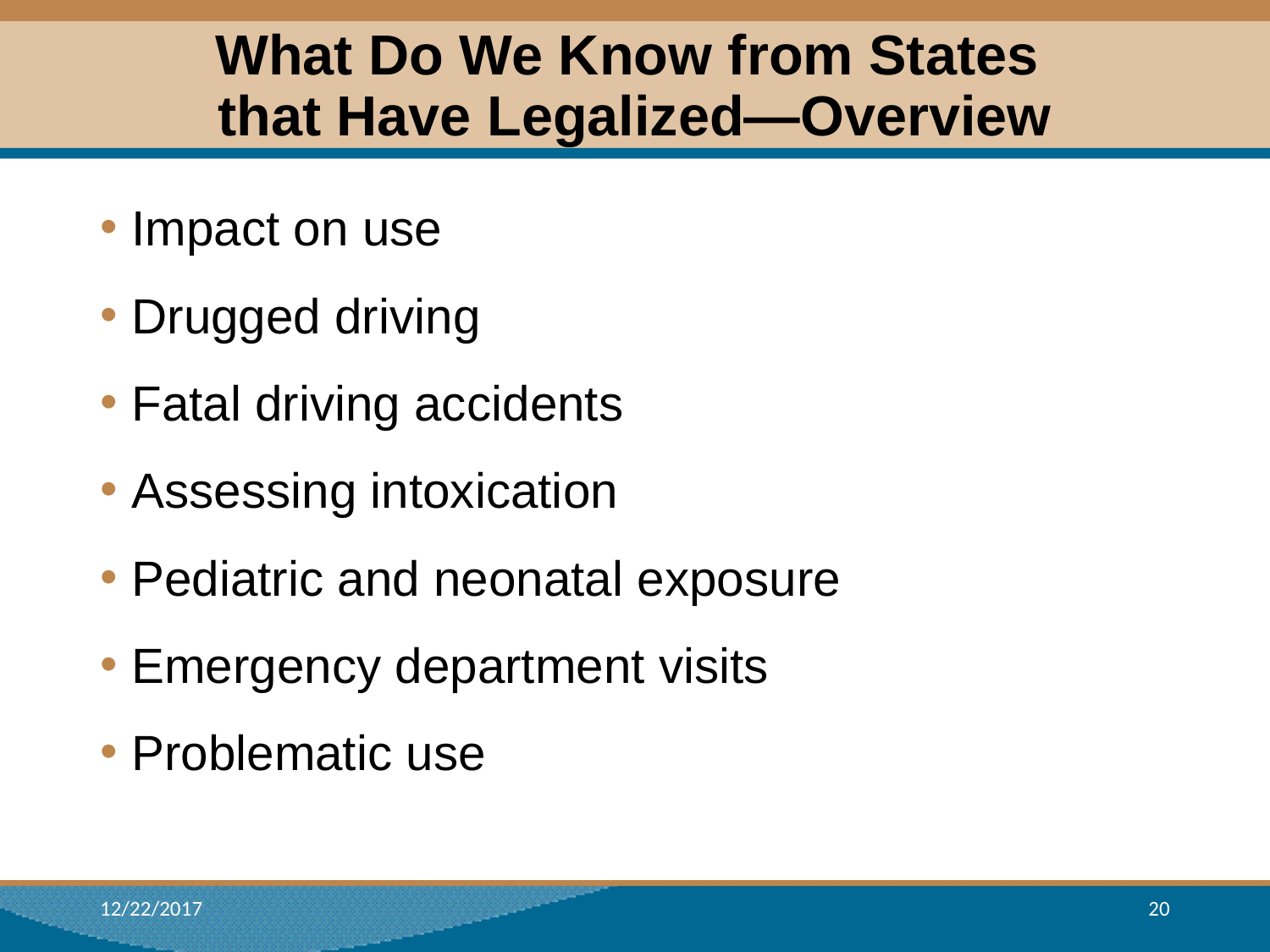

# What Do We Know from States that Have Legalized—Overview
Impact on use
Drugged driving
Fatal driving accidents
Assessing intoxication
Pediatric and neonatal exposure
Emergency department visits
Problematic use
12/22/2017
20